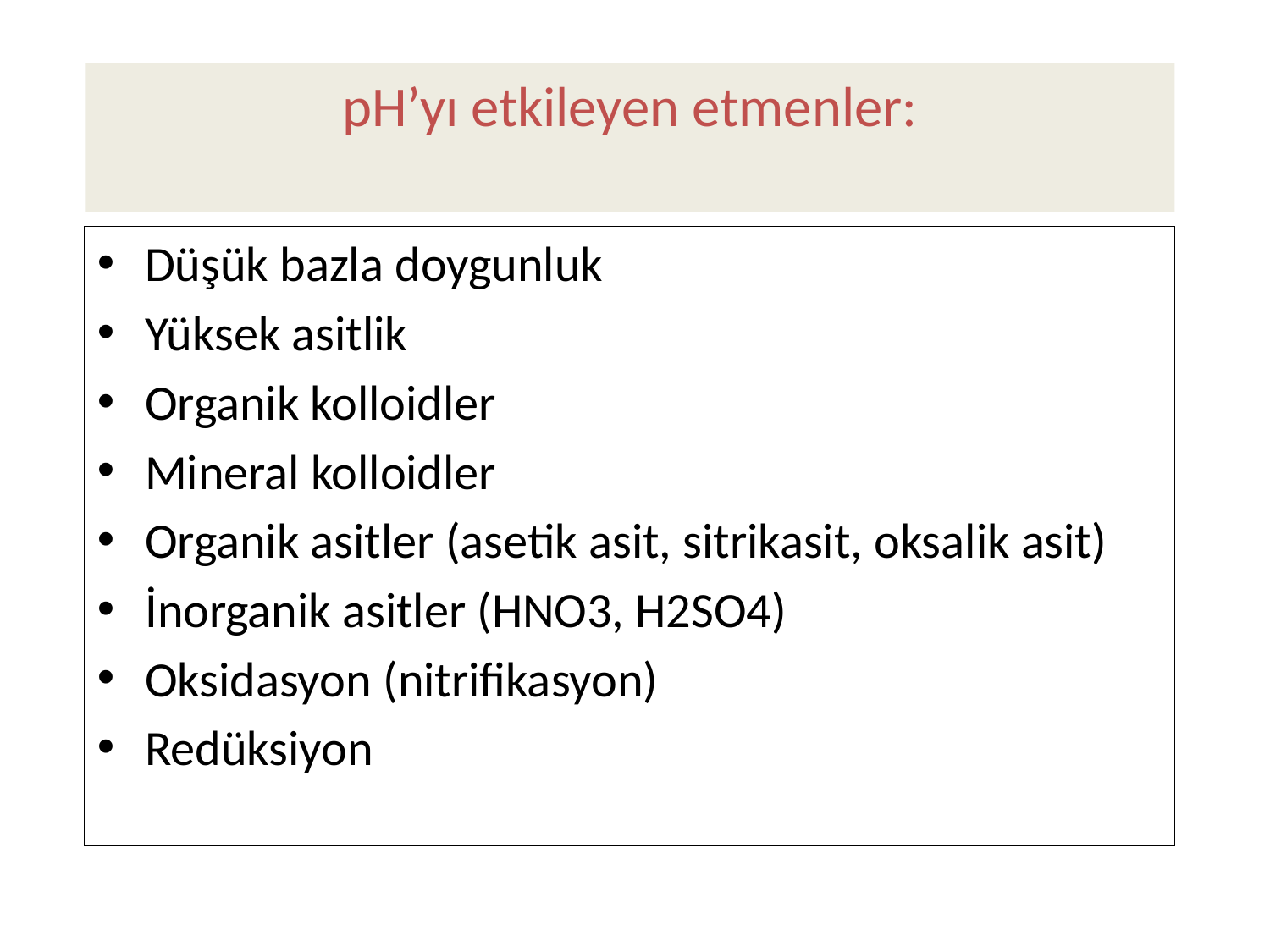

# pH’yı etkileyen etmenler:
Düşük bazla doygunluk
Yüksek asitlik
Organik kolloidler
Mineral kolloidler
Organik asitler (asetik asit, sitrikasit, oksalik asit)
İnorganik asitler (HNO3, H2SO4)
Oksidasyon (nitrifikasyon)
Redüksiyon